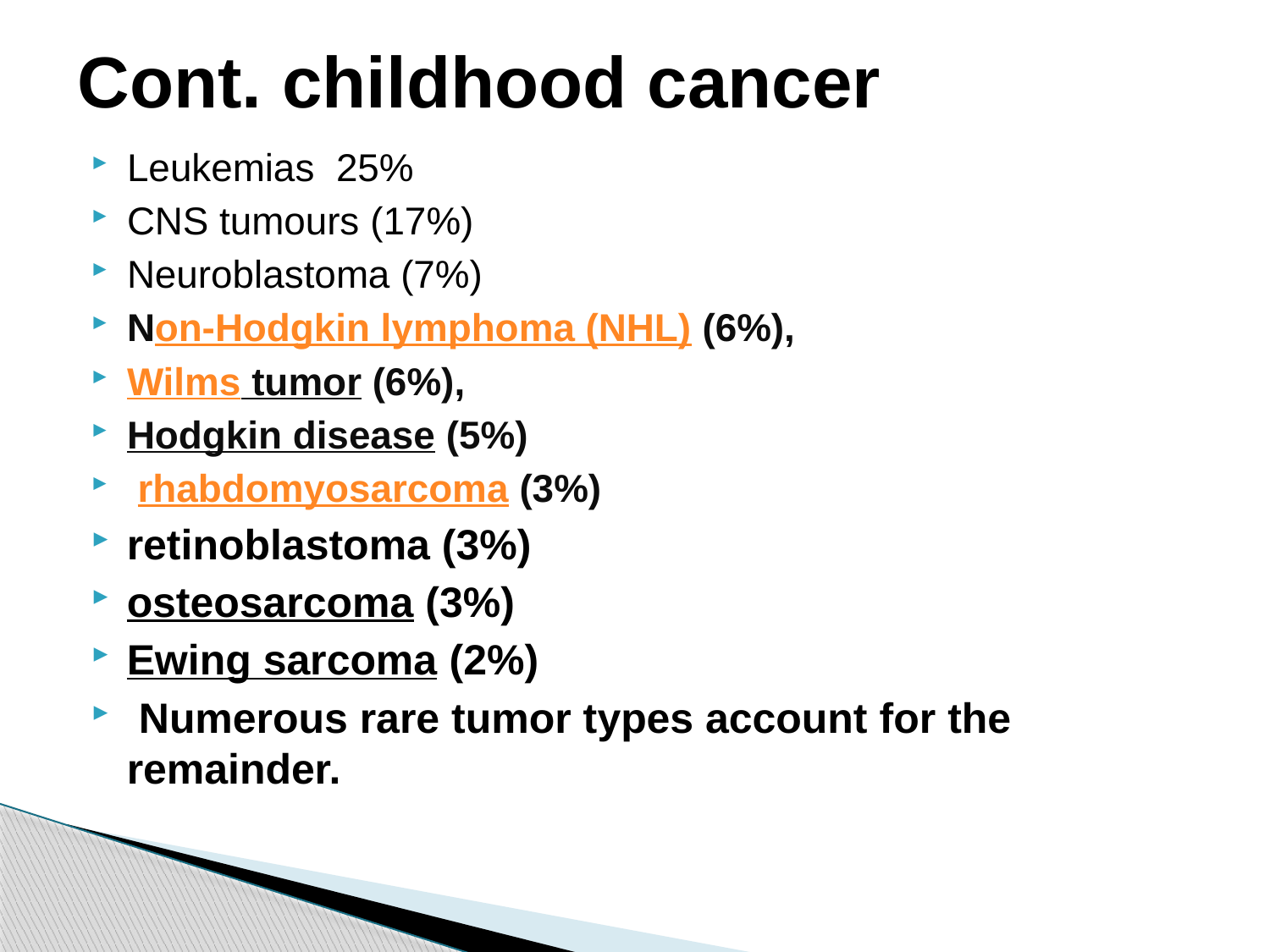

# Cont. childhood cancer
Leukemias  25%
CNS tumours (17%)
Neuroblastoma (7%)
Non-Hodgkin lymphoma (NHL) (6%),
Wilms tumor (6%),
Hodgkin disease (5%)
 rhabdomyosarcoma (3%)
retinoblastoma (3%)
osteosarcoma (3%)
Ewing sarcoma (2%)
 Numerous rare tumor types account for the remainder.